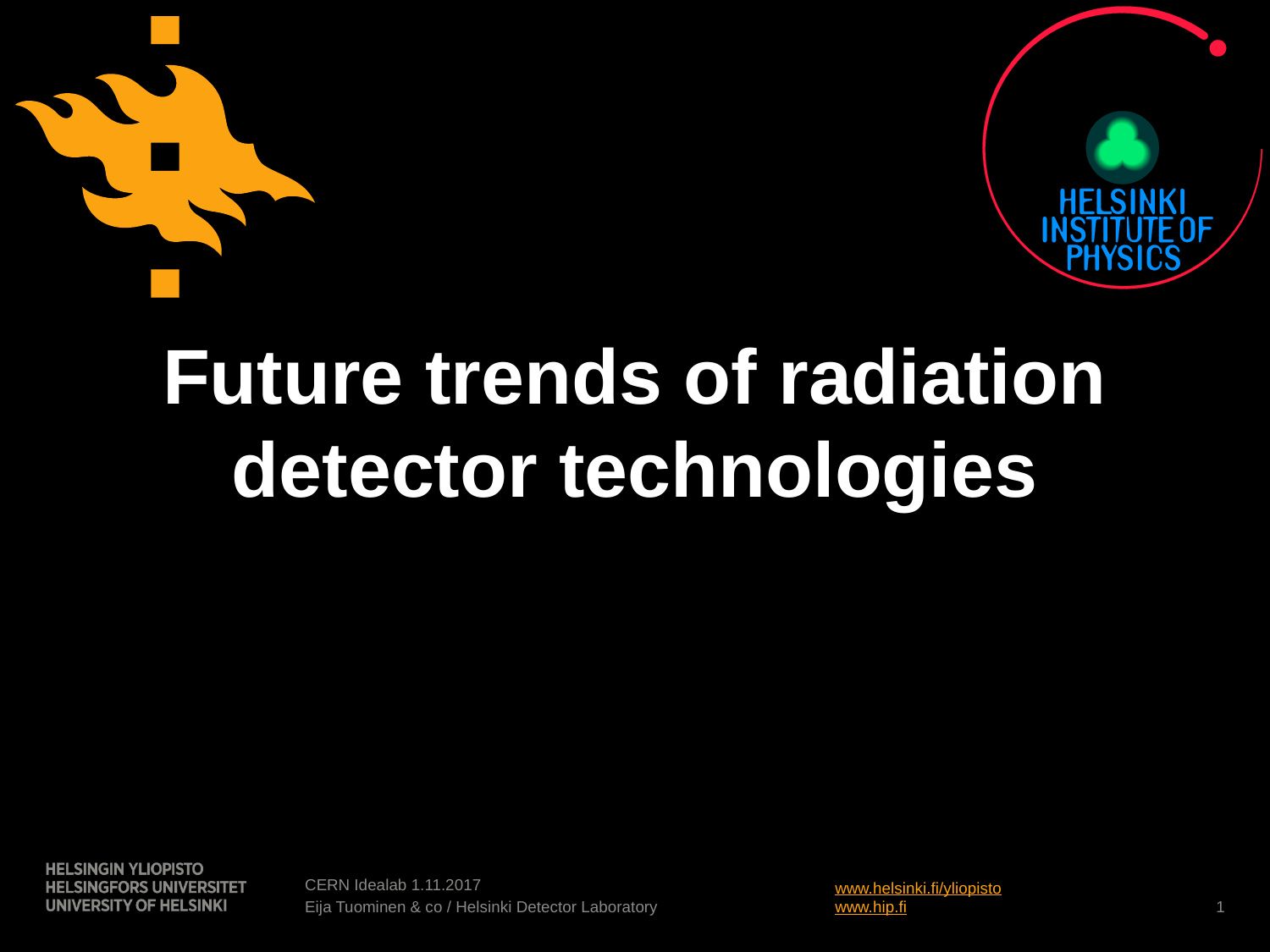

# Future trends of radiation detector technologies
CERN Idealab 1.11.2017
Eija Tuominen & co / Helsinki Detector Laboratory
1